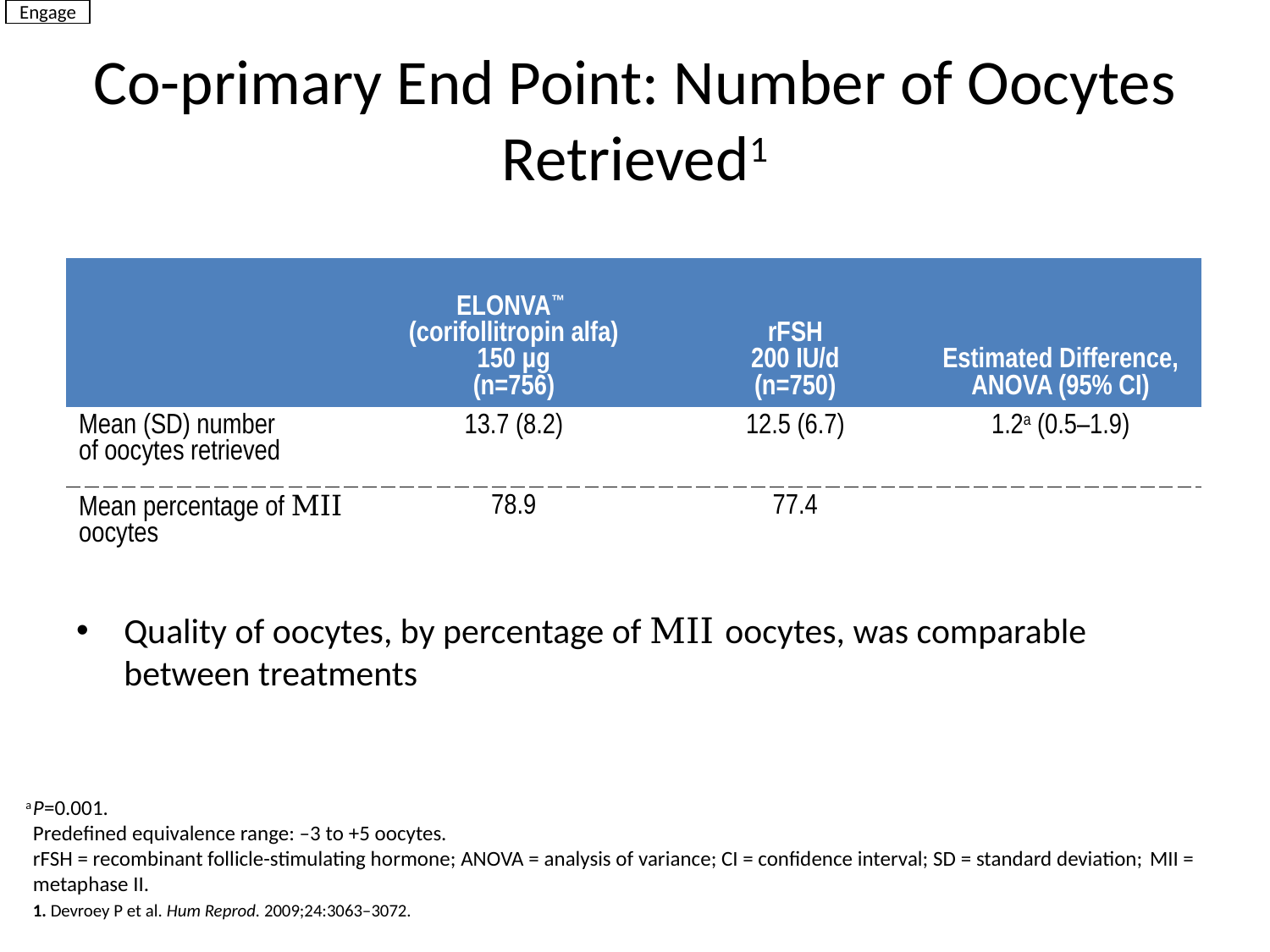

Engage
# Co-primary End Point: Number of Oocytes Retrieved1
|  | ELONVA™ (corifollitropin alfa) 150 µg (n=756) | rFSH 200 IU/d (n=750) | Estimated Difference, ANOVA (95% CI) |
| --- | --- | --- | --- |
| Mean (SD) number of oocytes retrieved | 13.7 (8.2) | 12.5 (6.7) | 1.2a (0.5–1.9) |
| Mean percentage of MII oocytes | 78.9 | 77.4 |  |
Quality of oocytes, by percentage of MII oocytes, was comparable between treatments
a	P=0.001.
Predefined equivalence range: –3 to +5 oocytes.
	rFSH = recombinant follicle-stimulating hormone; ANOVA = analysis of variance; CI = confidence interval; SD = standard deviation; MII = metaphase II.
	1. Devroey P et al. Hum Reprod. 2009;24:3063‒3072.